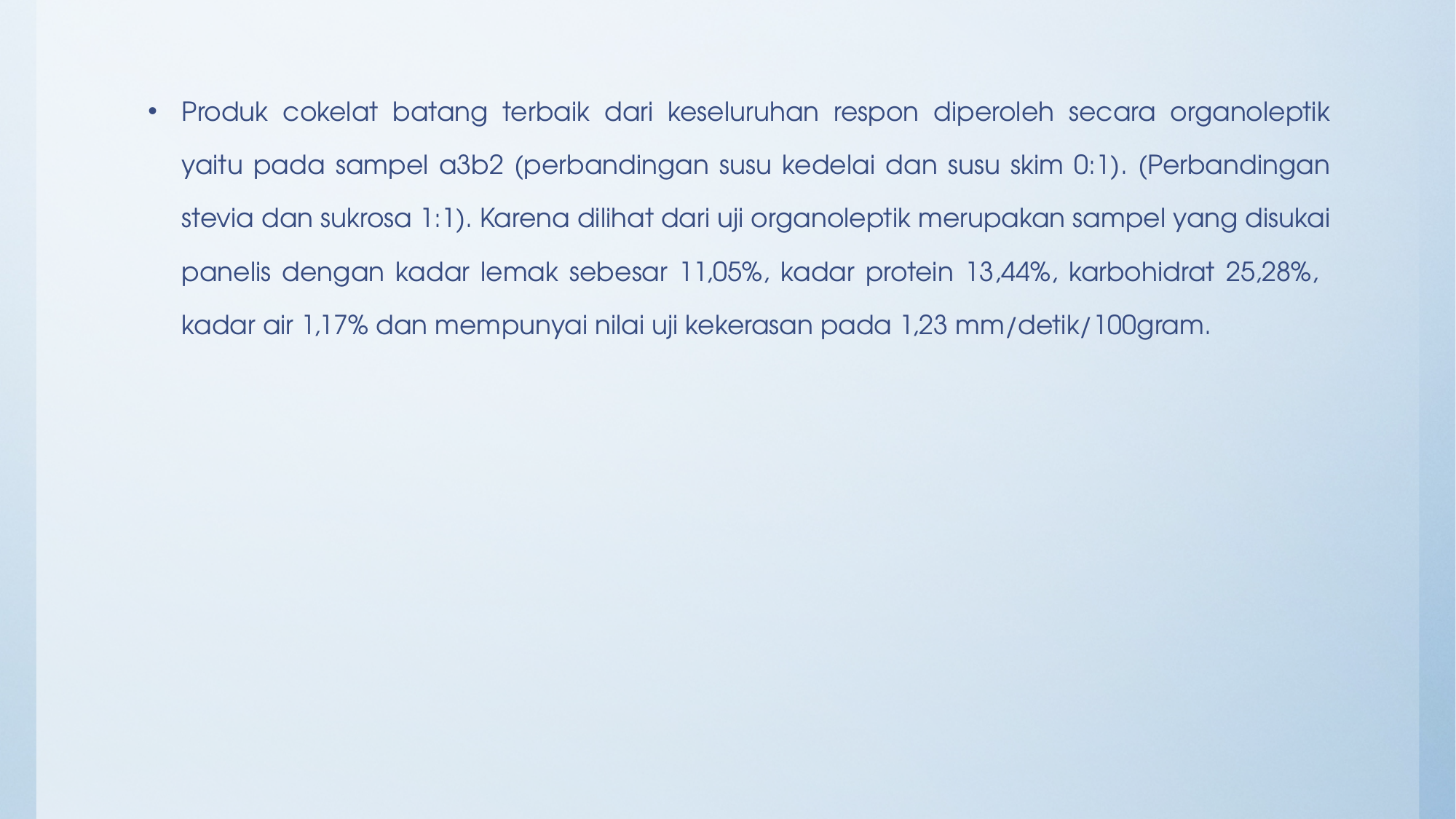

Produk cokelat batang terbaik dari keseluruhan respon diperoleh secara organoleptik yaitu pada sampel a3b2 (perbandingan susu kedelai dan susu skim 0:1). (Perbandingan stevia dan sukrosa 1:1). Karena dilihat dari uji organoleptik merupakan sampel yang disukai panelis dengan kadar lemak sebesar 11,05%, kadar protein 13,44%, karbohidrat 25,28%,  kadar air 1,17% dan mempunyai nilai uji kekerasan pada 1,23 mm/detik/100gram.